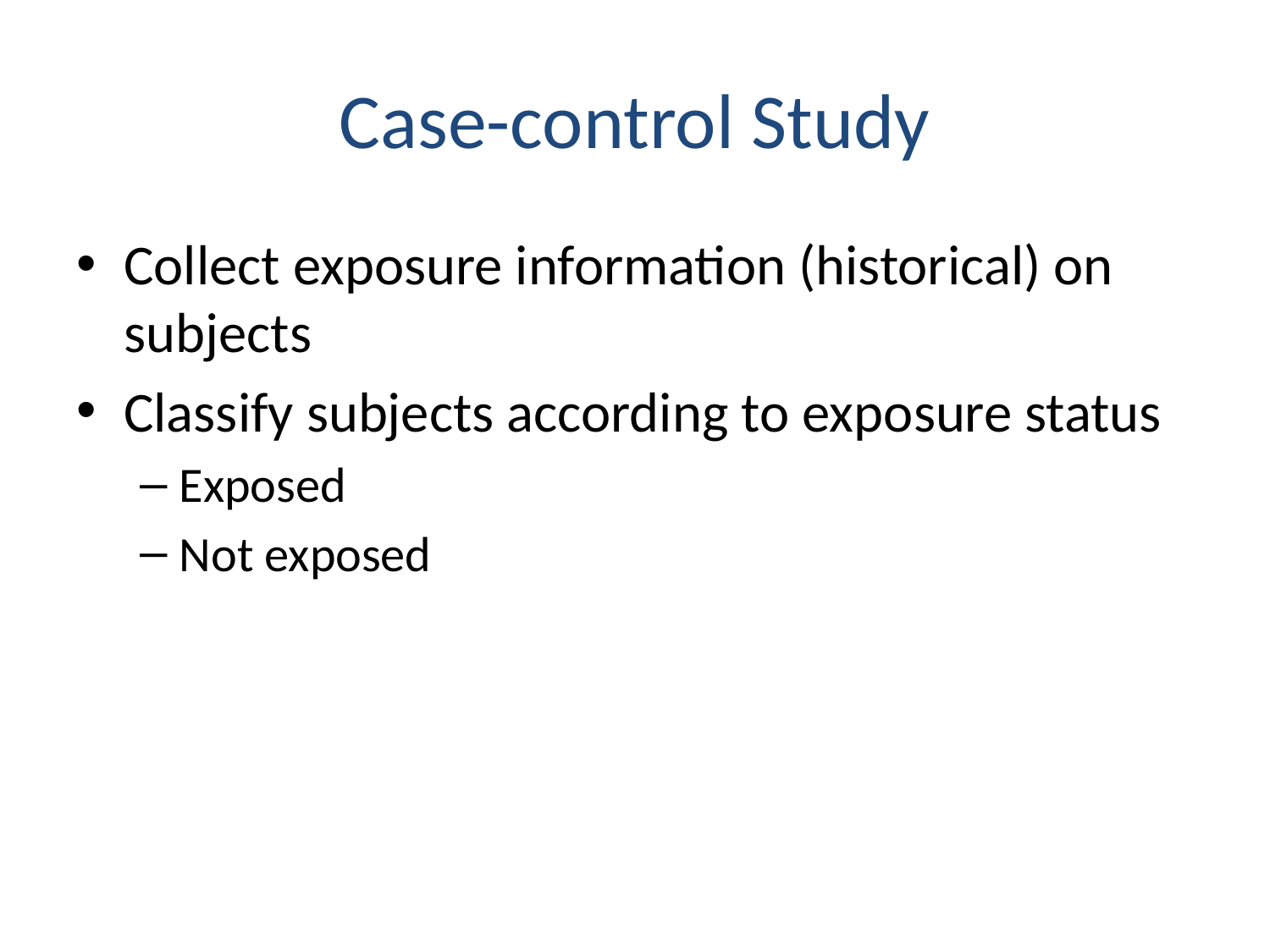

# Case-control Study
Collect exposure information (historical) on subjects
Classify subjects according to exposure status
Exposed
Not exposed